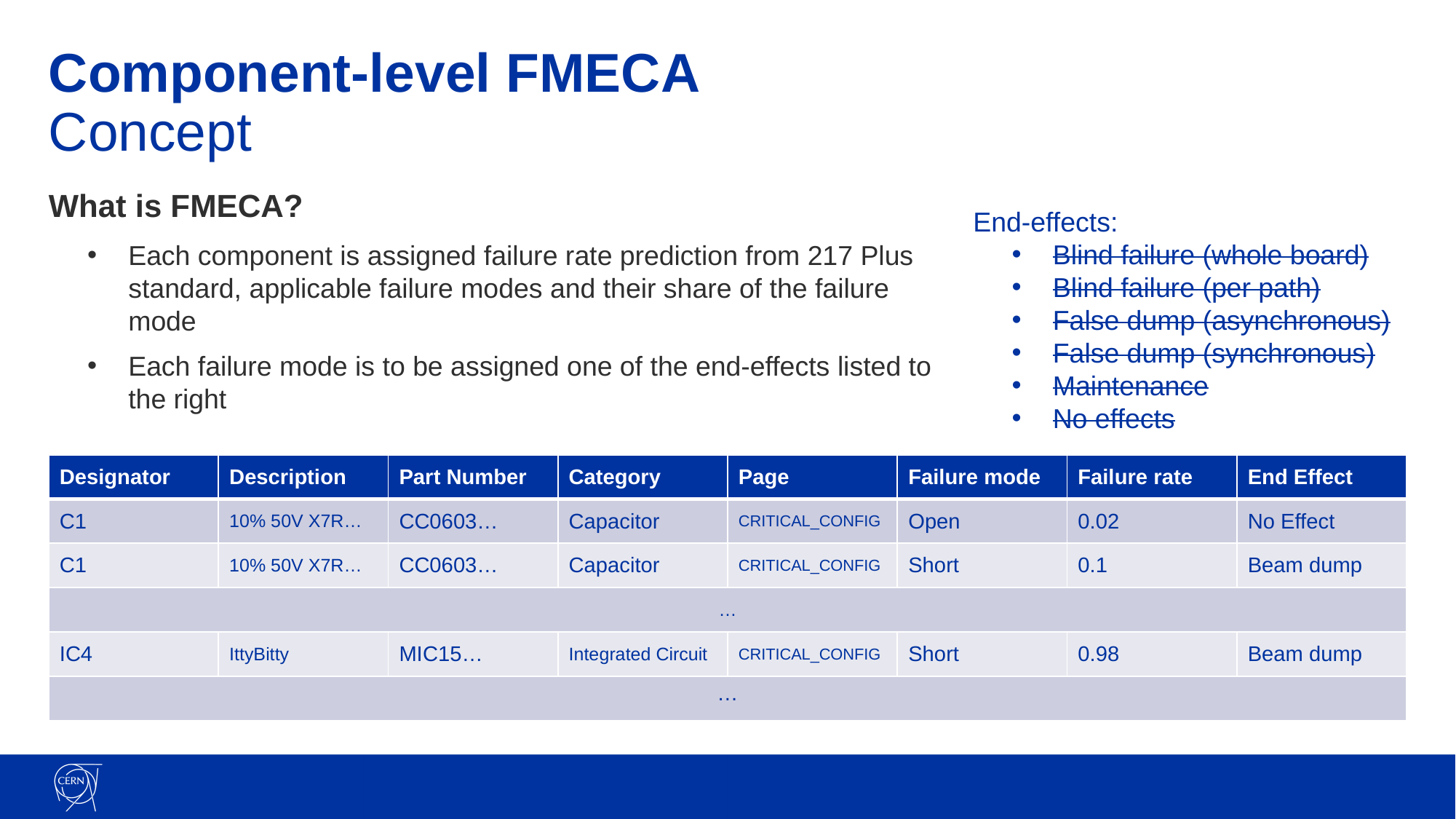

# Component-level FMECA Concept
What is FMECA?
Each component is assigned failure rate prediction from 217 Plus standard, applicable failure modes and their share of the failure mode
Each failure mode is to be assigned one of the end-effects listed to the right

End-effects:
Blind failure (whole board)
Blind failure (per path)
False dump (asynchronous)
False dump (synchronous)
Maintenance
No effects
| Designator | Description | Part Number | Category | Page | Failure mode | Failure rate | End Effect |
| --- | --- | --- | --- | --- | --- | --- | --- |
| C1 | 10% 50V X7R… | CC0603… | Capacitor | CRITICAL\_CONFIG | Open | 0.02 | No Effect |
| C1 | 10% 50V X7R… | CC0603… | Capacitor | CRITICAL\_CONFIG | Short | 0.1 | Beam dump |
| … |  |  |  |  |  |  |  |
| IC4 | IttyBitty | MIC15… | Integrated Circuit | CRITICAL\_CONFIG | Short | 0.98 | Beam dump |
| … |  |  |  |  |  |  |  |